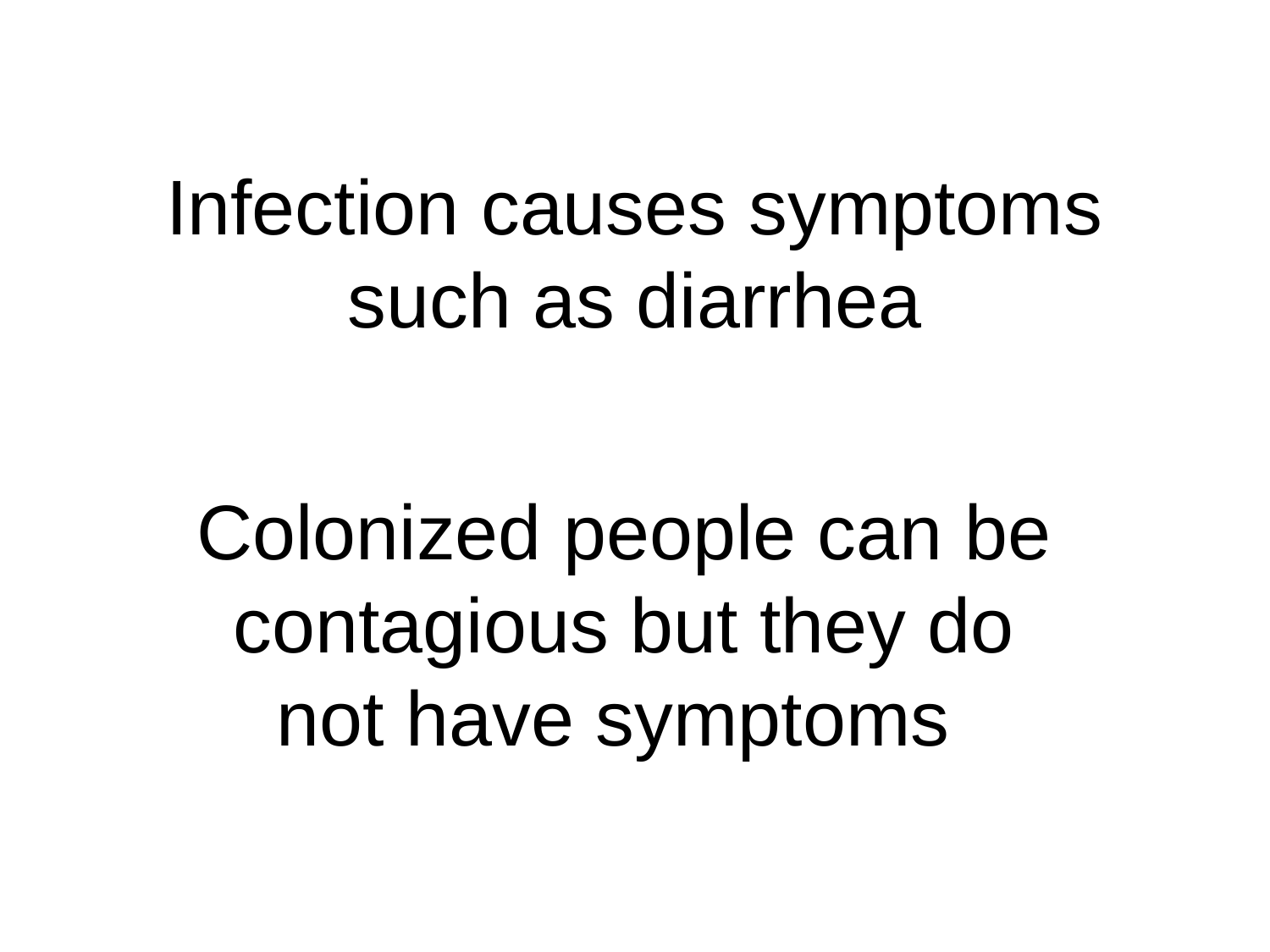

# Infection causes symptoms such as diarrhea
Colonized people can be contagious but they do not have symptoms